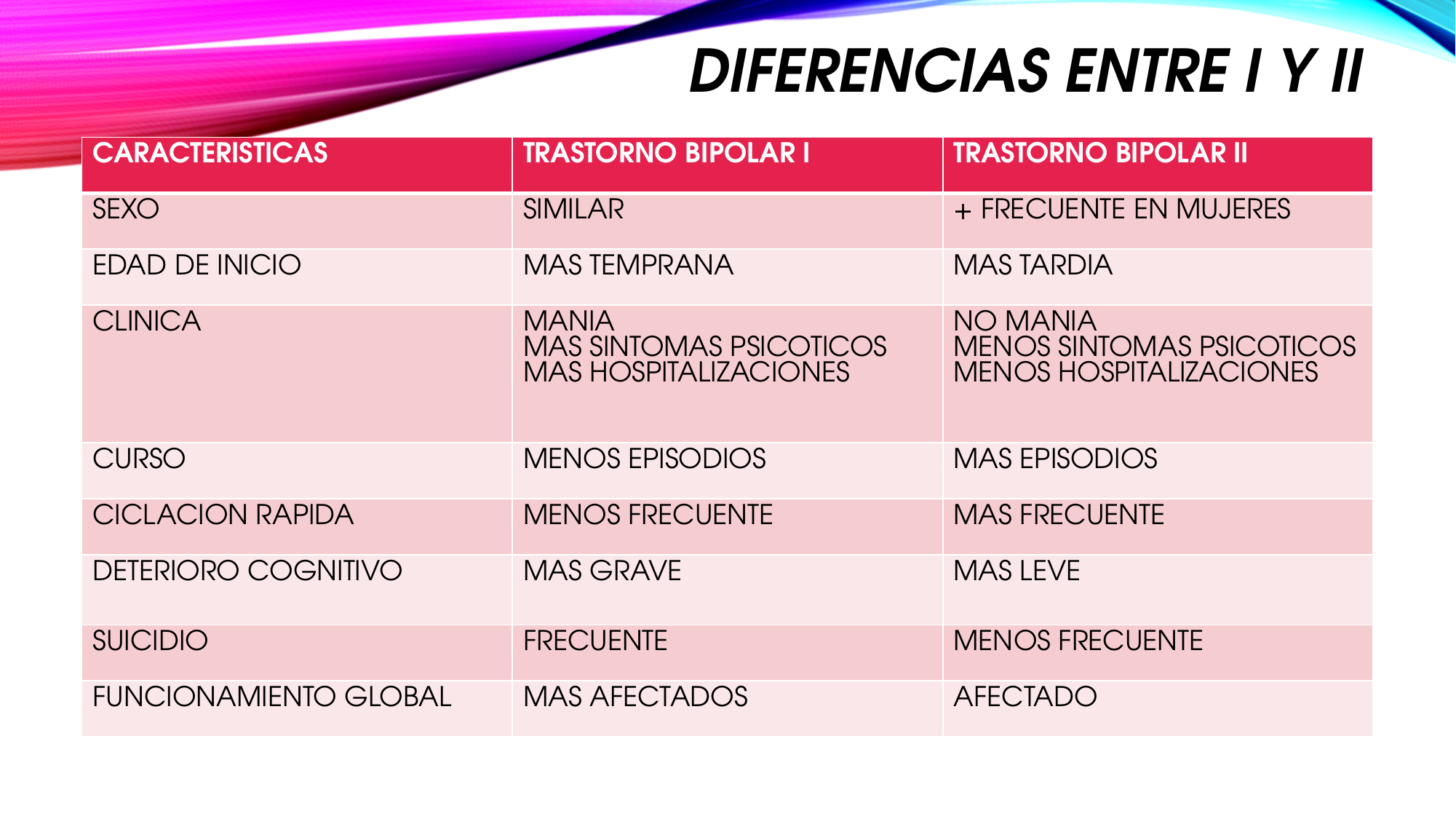

# DIFERENCIAS ENTRE I Y II
| CARACTERISTICAS | TRASTORNO BIPOLAR I | TRASTORNO BIPOLAR II |
| --- | --- | --- |
| SEXO | SIMILAR | + FRECUENTE EN MUJERES |
| EDAD DE INICIO | MAS TEMPRANA | MAS TARDIA |
| CLINICA | MANIA MAS SINTOMAS PSICOTICOS MAS HOSPITALIZACIONES | NO MANIA MENOS SINTOMAS PSICOTICOS MENOS HOSPITALIZACIONES |
| CURSO | MENOS EPISODIOS | MAS EPISODIOS |
| CICLACION RAPIDA | MENOS FRECUENTE | MAS FRECUENTE |
| DETERIORO COGNITIVO | MAS GRAVE | MAS LEVE |
| SUICIDIO | FRECUENTE | MENOS FRECUENTE |
| FUNCIONAMIENTO GLOBAL | MAS AFECTADOS | AFECTADO |